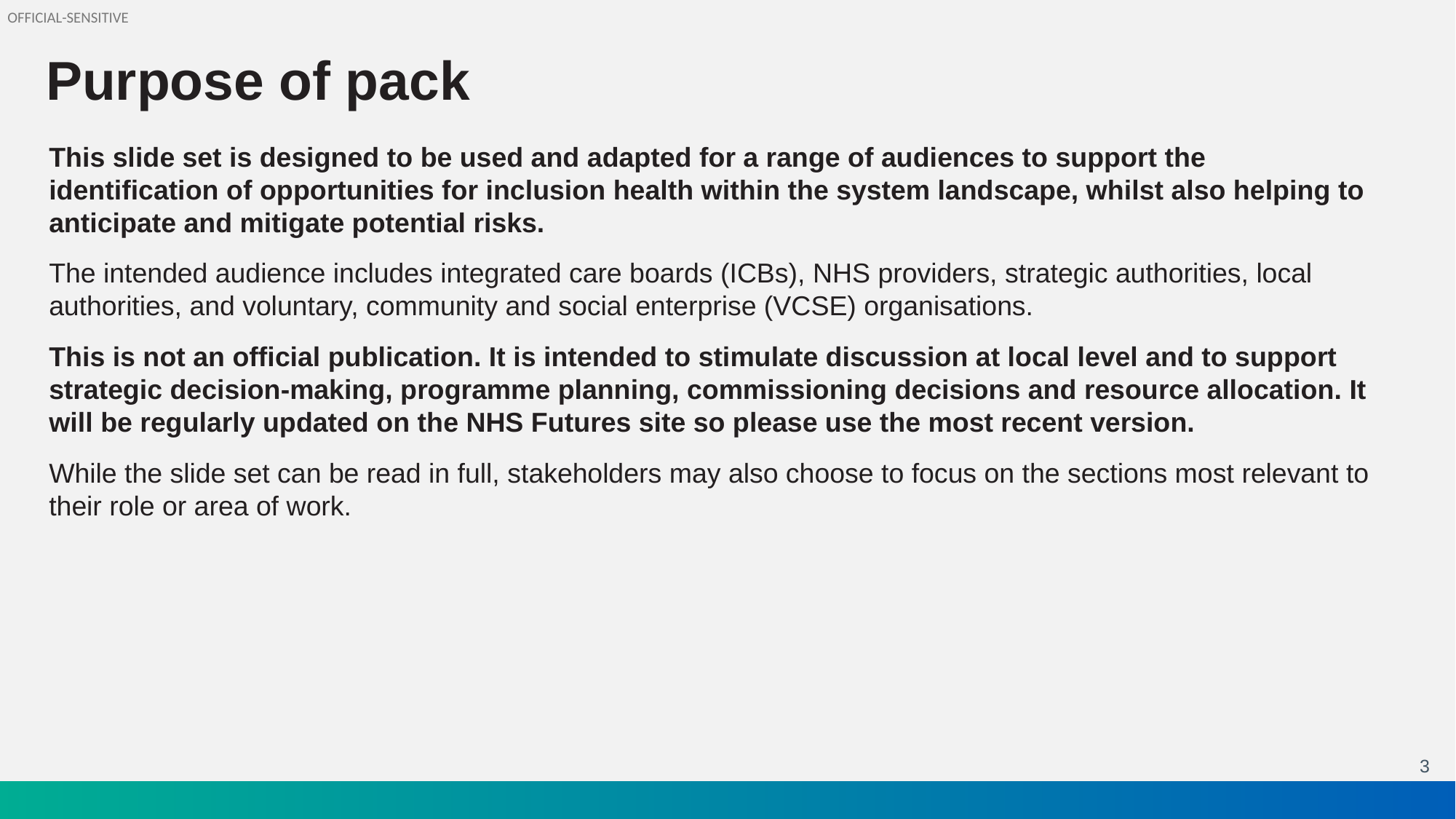

Purpose of pack
This slide set is designed to be used and adapted for a range of audiences to support the identification of opportunities for inclusion health within the system landscape, whilst also helping to anticipate and mitigate potential risks.
The intended audience includes integrated care boards (ICBs), NHS providers, strategic authorities, local authorities, and voluntary, community and social enterprise (VCSE) organisations.
This is not an official publication. It is intended to stimulate discussion at local level and to support strategic decision‑making, programme planning, commissioning decisions and resource allocation. It will be regularly updated on the NHS Futures site so please use the most recent version.
While the slide set can be read in full, stakeholders may also choose to focus on the sections most relevant to their role or area of work.